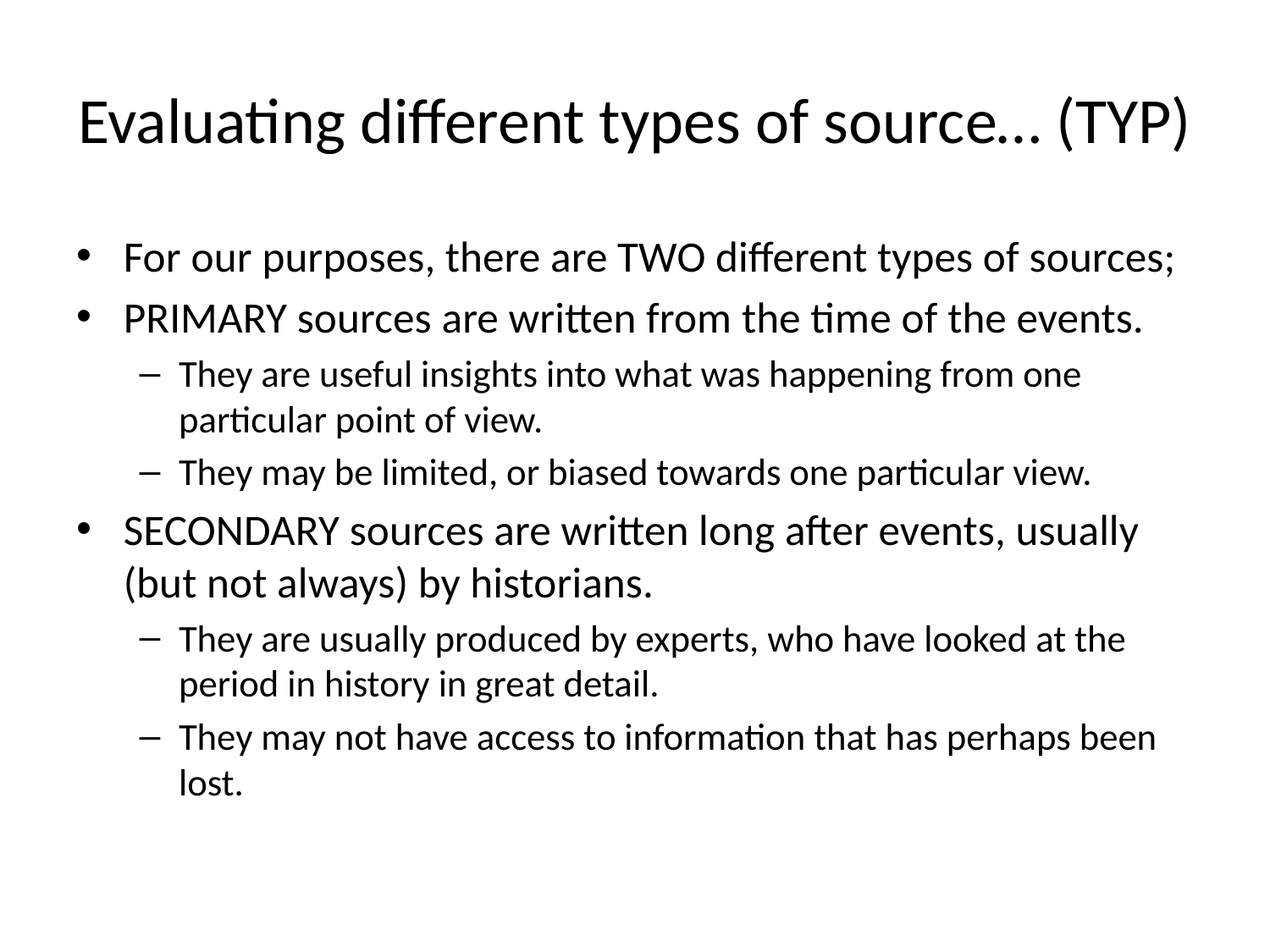

# Evaluating different types of source… (TYP)
For our purposes, there are TWO different types of sources;
PRIMARY sources are written from the time of the events.
They are useful insights into what was happening from one particular point of view.
They may be limited, or biased towards one particular view.
SECONDARY sources are written long after events, usually (but not always) by historians.
They are usually produced by experts, who have looked at the period in history in great detail.
They may not have access to information that has perhaps been lost.